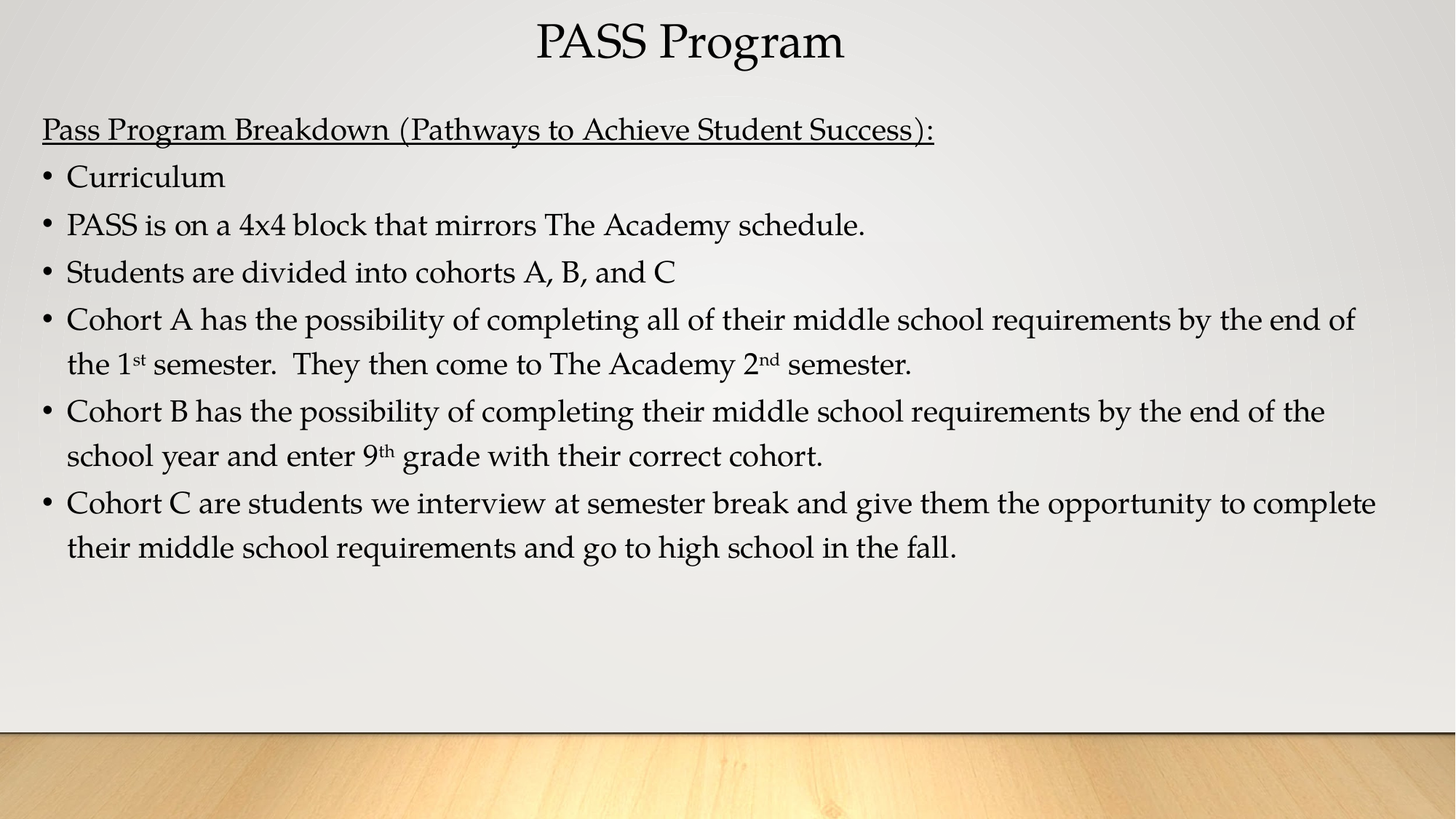

PASS Program
Pass Program Breakdown (Pathways to Achieve Student Success):
Curriculum
PASS is on a 4x4 block that mirrors The Academy schedule.
Students are divided into cohorts A, B, and C
Cohort A has the possibility of completing all of their middle school requirements by the end of the 1st semester.  They then come to The Academy 2nd semester.
Cohort B has the possibility of completing their middle school requirements by the end of the school year and enter 9th grade with their correct cohort.
Cohort C are students we interview at semester break and give them the opportunity to complete their middle school requirements and go to high school in the fall.